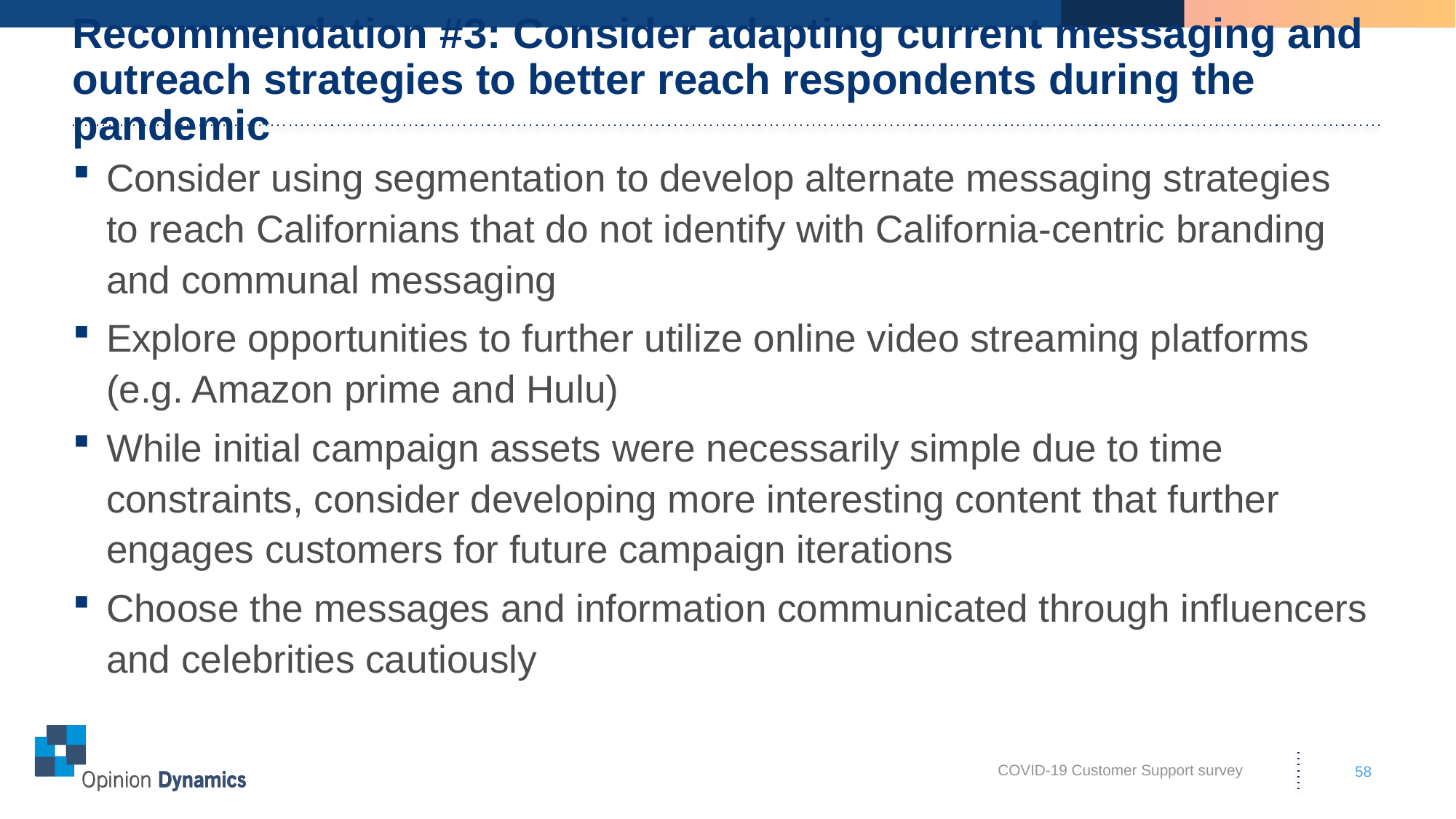

# Recommendation #3: Consider adapting current messaging and outreach strategies to better reach respondents during the pandemic
Consider using segmentation to develop alternate messaging strategies to reach Californians that do not identify with California-centric branding and communal messaging
Explore opportunities to further utilize online video streaming platforms (e.g. Amazon prime and Hulu)
While initial campaign assets were necessarily simple due to time constraints, consider developing more interesting content that further engages customers for future campaign iterations
Choose the messages and information communicated through influencers and celebrities cautiously

COVID-19 Customer Support survey
58